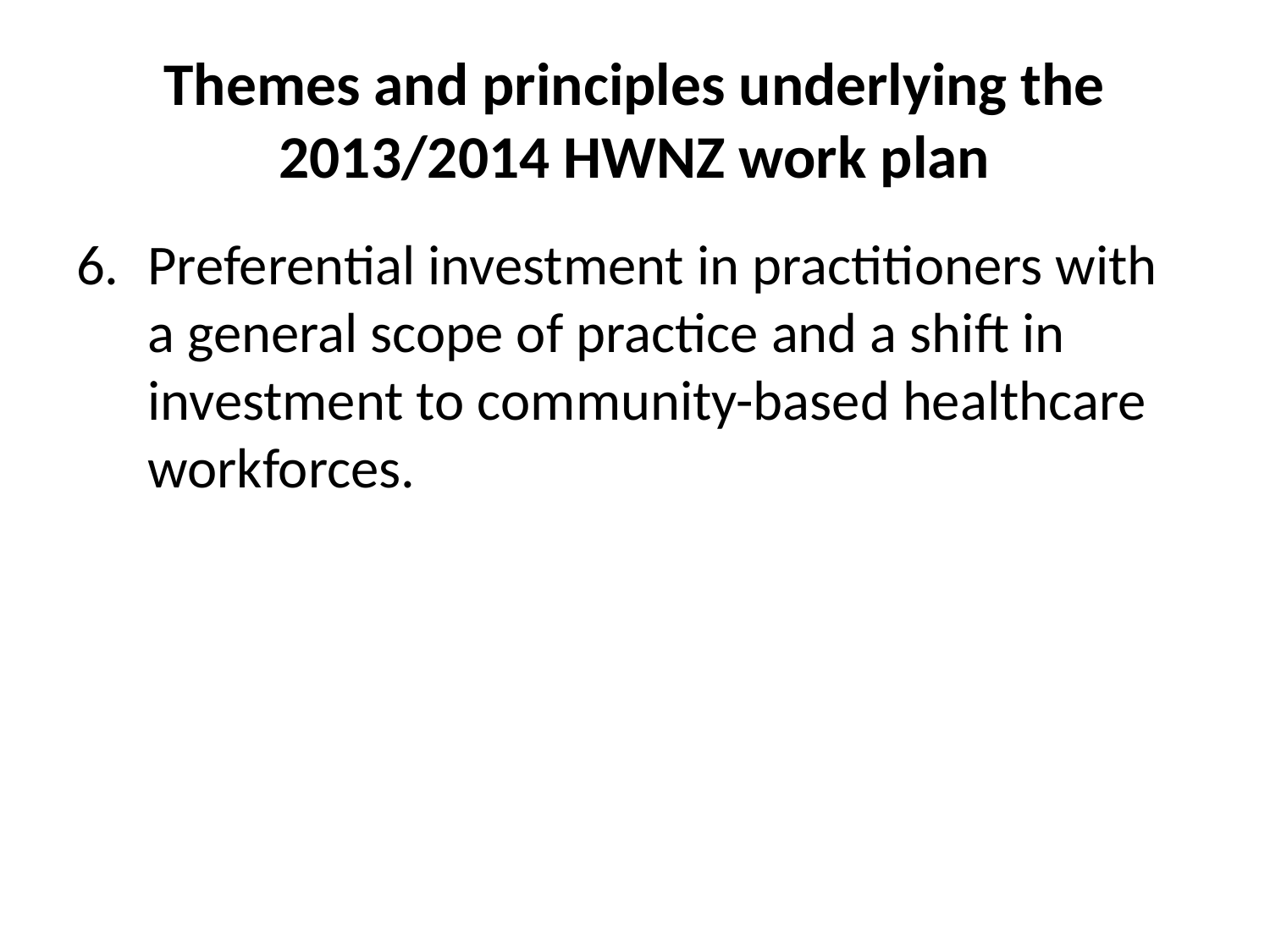

# Themes and principles underlying the 2013/2014 HWNZ work plan
Preferential investment in practitioners with a general scope of practice and a shift in investment to community-based healthcare workforces.